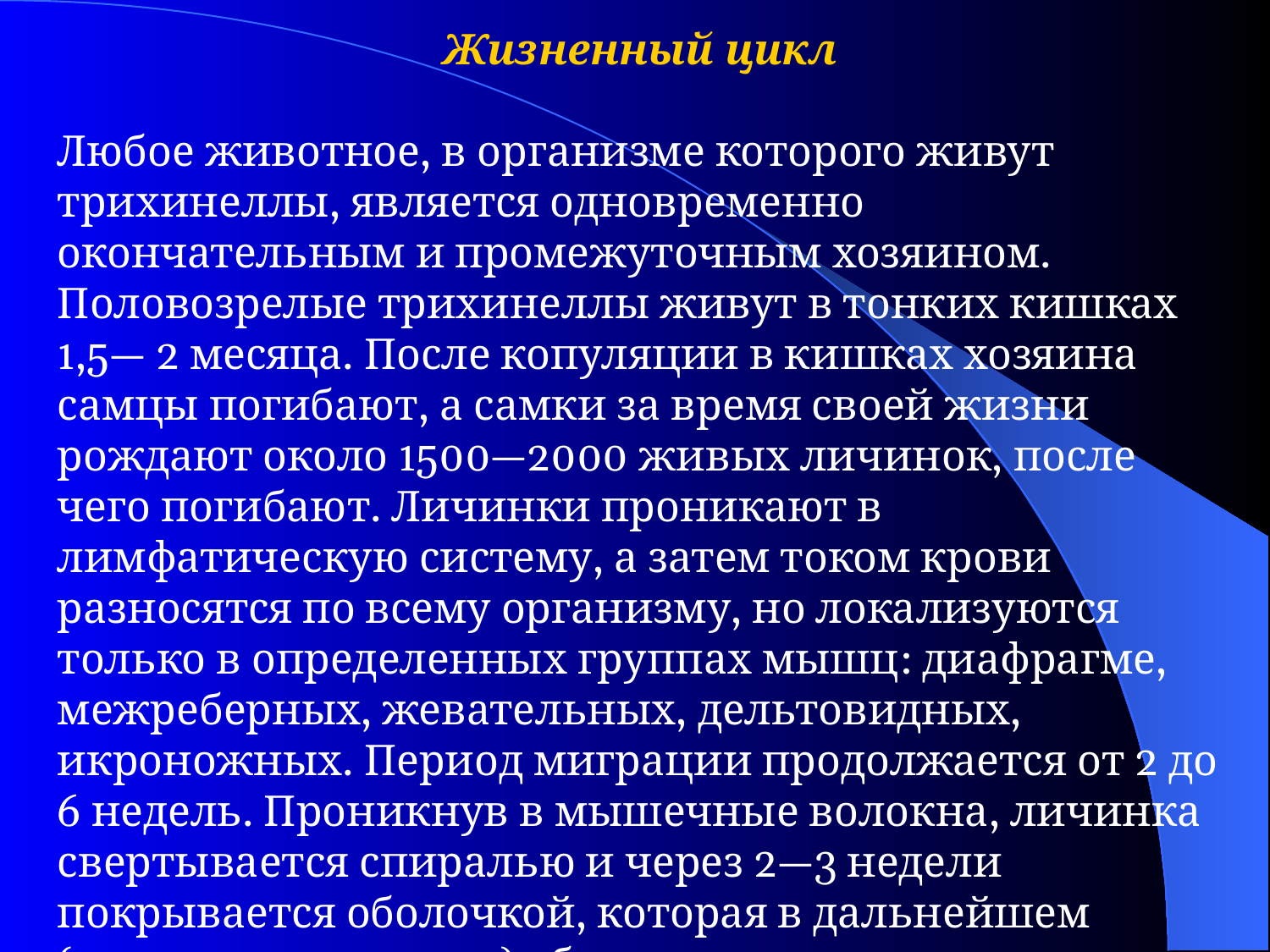

Жизненный цикл

Любое животное, в организме которого живут трихинеллы, является одновременно окончательным и промежуточным хозяином. Половозрелые трихинеллы живут в тонких кишках 1,5— 2 месяца. После копуляции в кишках хозяина самцы погибают, а самки за время своей жизни рождают около 1500—2000 живых личинок, после чего погибают. Личинки проникают в лимфатическую систему, а затем током крови разносятся по всему организму, но локализуются только в определенных группах мышц: диафрагме, межреберных, жевательных, дельтовидных, икроножных. Период миграции продолжается от 2 до 6 недель. Проникнув в мышечные волокна, личинка свертывается спиралью и через 2—3 недели покрывается оболочкой, которая в дальнейшем (примерно через год) обызвествляется.